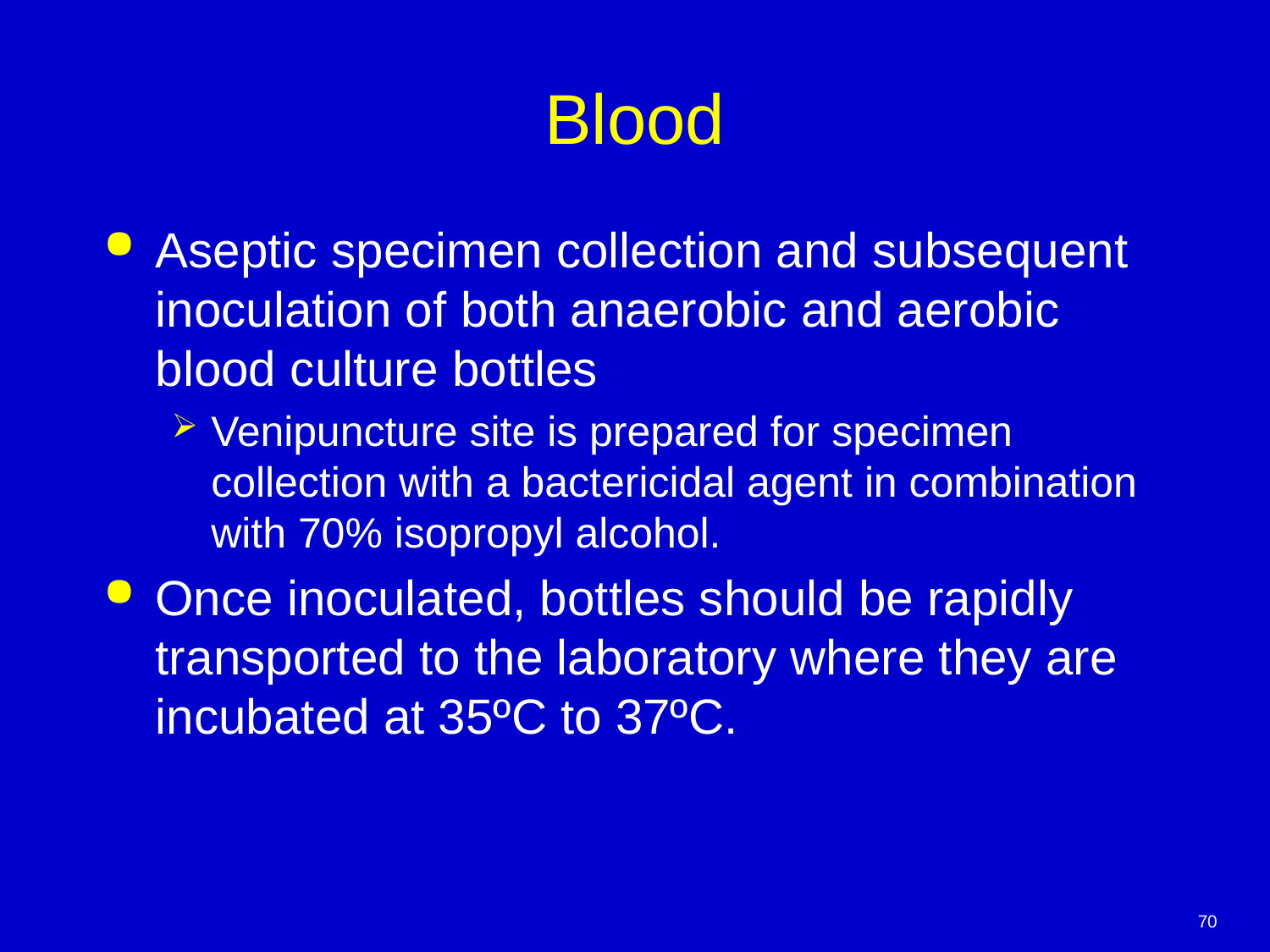

# Blood
Aseptic specimen collection and subsequent inoculation of both anaerobic and aerobic blood culture bottles
Venipuncture site is prepared for specimen collection with a bactericidal agent in combination with 70% isopropyl alcohol.
Once inoculated, bottles should be rapidly transported to the laboratory where they are incubated at 35ºC to 37ºC.